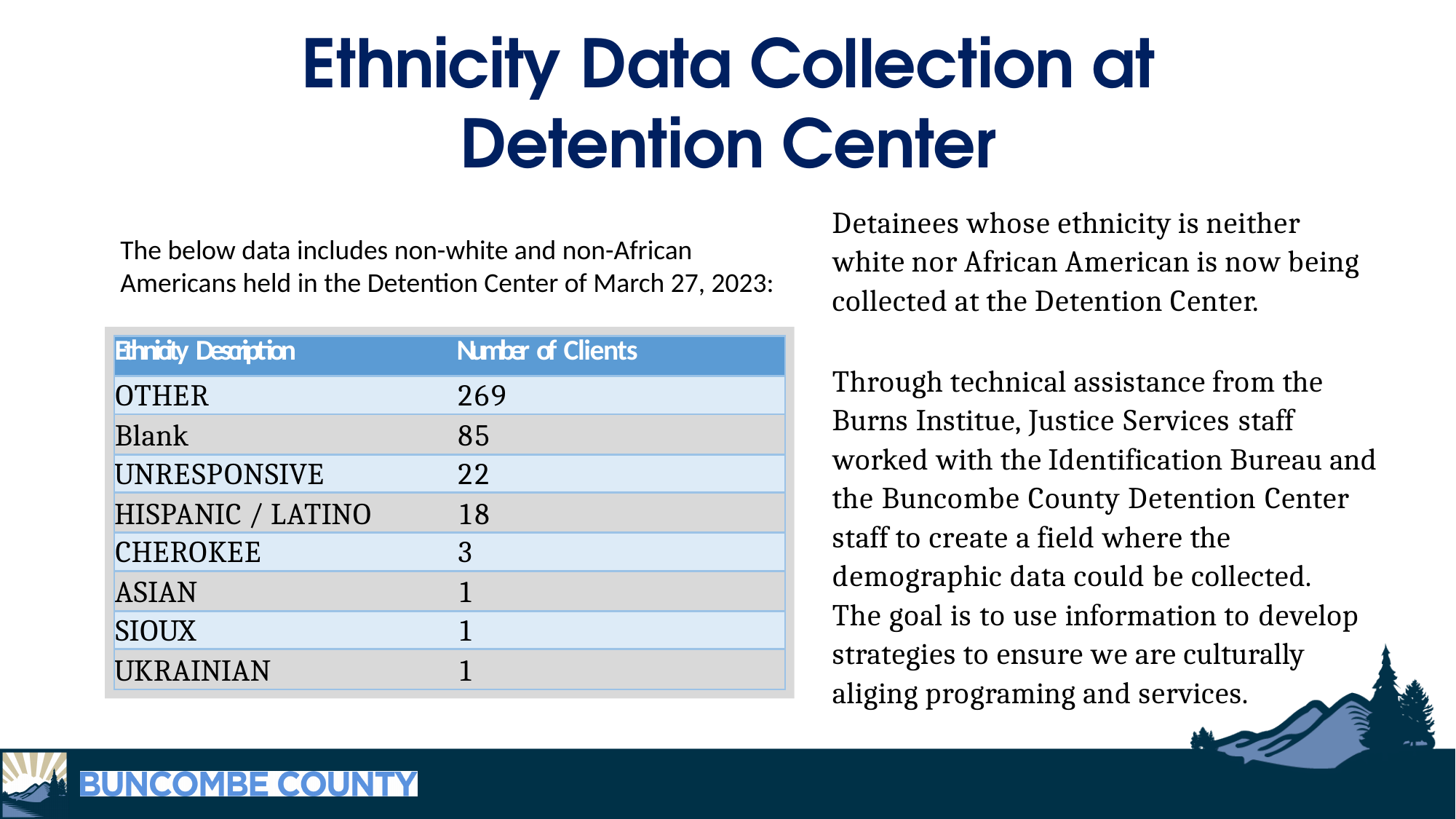

# Ethnicity Data Collection at Detention Center
Detainees whose ethnicity is neither white nor African American is now being collected at the Detention Center.

Through technical assistance from the Burns Institue, Justice Services staff worked with the Identification Bureau and the Buncombe County Detention Center staff to create a field where the demographic data could be collected.
The goal is to use information to develop strategies to ensure we are culturally aliging programing and services.
The below data includes non-white and non-African Americans held in the Detention Center of March 27, 2023:

| Ethnicity Description | Number of Clients |
| --- | --- |
| OTHER | 269 |
| Blank | 85 |
| UNRESPONSIVE | 22 |
| HISPANIC / LATINO | 18 |
| CHEROKEE | 3 |
| ASIAN | 1 |
| SIOUX | 1 |
| UKRAINIAN | 1 |